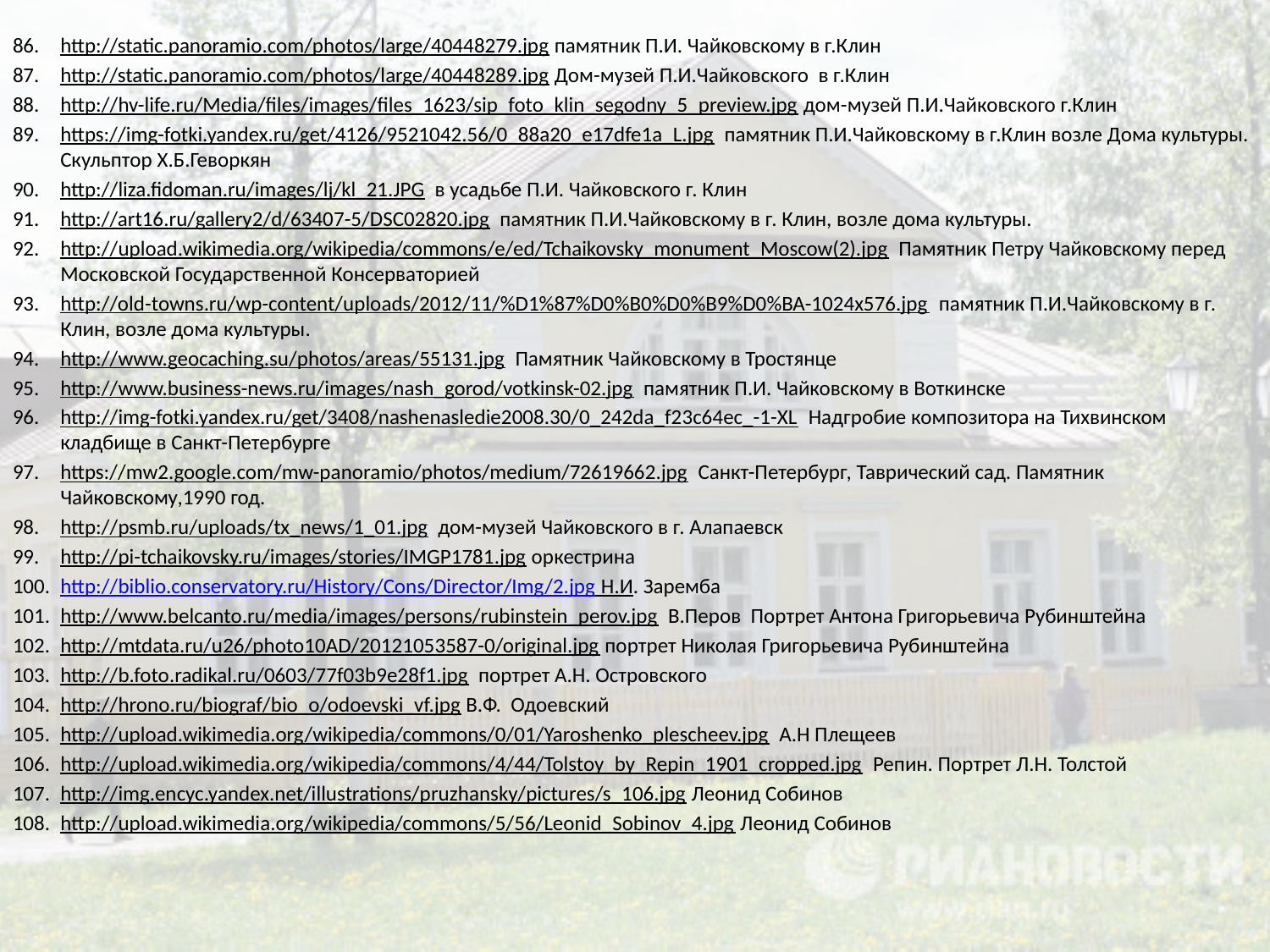

http://static.panoramio.com/photos/large/40448279.jpg памятник П.И. Чайковскому в г.Клин
http://static.panoramio.com/photos/large/40448289.jpg Дом-музей П.И.Чайковского  в г.Клин
http://hv-life.ru/Media/files/images/files_1623/sip_foto_klin_segodny_5_preview.jpg дом-музей П.И.Чайковского г.Клин
https://img-fotki.yandex.ru/get/4126/9521042.56/0_88a20_e17dfe1a_L.jpg  памятник П.И.Чайковскому в г.Клин возле Дома культуры. Скульптор Х.Б.Геворкян
http://liza.fidoman.ru/images/lj/kl_21.JPG  в усадьбе П.И. Чайковского г. Клин
http://art16.ru/gallery2/d/63407-5/DSC02820.jpg  памятник П.И.Чайковскому в г. Клин, возле дома культуры.
http://upload.wikimedia.org/wikipedia/commons/e/ed/Tchaikovsky_monument_Moscow(2).jpg  Памятник Петру Чайковскому перед Московской Государственной Консерваторией
http://old-towns.ru/wp-content/uploads/2012/11/%D1%87%D0%B0%D0%B9%D0%BA-1024x576.jpg  памятник П.И.Чайковскому в г. Клин, возле дома культуры.
http://www.geocaching.su/photos/areas/55131.jpg  Памятник Чайковскому в Тростянце
http://www.business-news.ru/images/nash_gorod/votkinsk-02.jpg  памятник П.И. Чайковскому в Воткинске
http://img-fotki.yandex.ru/get/3408/nashenasledie2008.30/0_242da_f23c64ec_-1-XL  Надгробие композитора на Тихвинском кладбище в Санкт-Петербурге
https://mw2.google.com/mw-panoramio/photos/medium/72619662.jpg  Санкт-Петербург, Таврический сад. Памятник Чайковскому,1990 год.
http://psmb.ru/uploads/tx_news/1_01.jpg  дом-музей Чайковского в г. Алапаевск
http://pi-tchaikovsky.ru/images/stories/IMGP1781.jpg оркестрина
http://biblio.conservatory.ru/History/Cons/Director/Img/2.jpg Н.И. Заремба
http://www.belcanto.ru/media/images/persons/rubinstein_perov.jpg  В.Перов  Портрет Антона Григорьевича Рубинштейна
http://mtdata.ru/u26/photo10AD/20121053587-0/original.jpg портрет Николая Григорьевича Рубинштейна
http://b.foto.radikal.ru/0603/77f03b9e28f1.jpg  портрет А.Н. Островского
http://hrono.ru/biograf/bio_o/odoevski_vf.jpg В.Ф.  Одоевский
http://upload.wikimedia.org/wikipedia/commons/0/01/Yaroshenko_plescheev.jpg  А.Н Плещеев
http://upload.wikimedia.org/wikipedia/commons/4/44/Tolstoy_by_Repin_1901_cropped.jpg  Репин. Портрет Л.Н. Толстой
http://img.encyc.yandex.net/illustrations/pruzhansky/pictures/s_106.jpg Леонид Собинов
http://upload.wikimedia.org/wikipedia/commons/5/56/Leonid_Sobinov_4.jpg Леонид Собинов